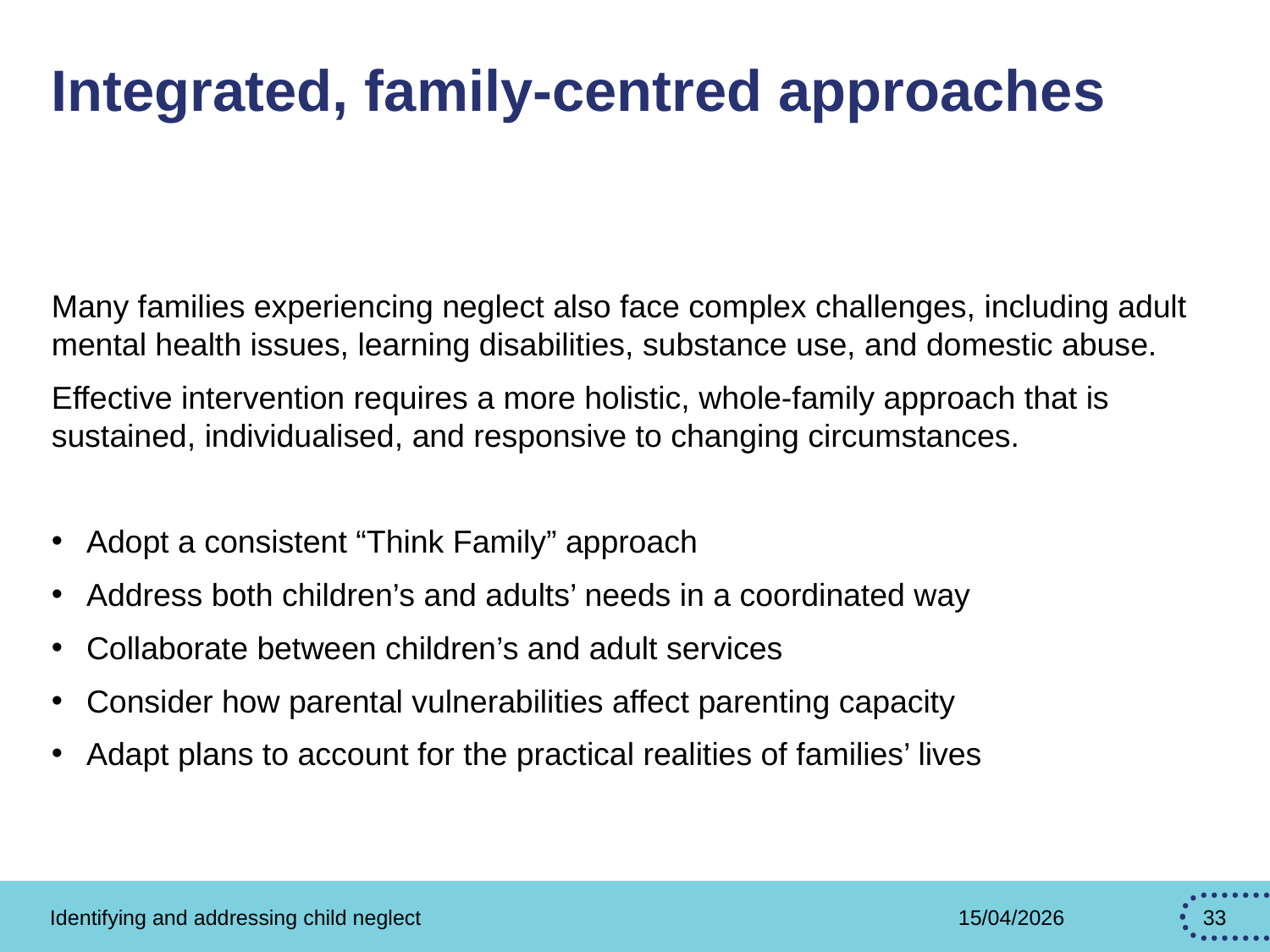

# Integrated, family-centred approaches
Many families experiencing neglect also face complex challenges, including adult mental health issues, learning disabilities, substance use, and domestic abuse.
Effective intervention requires a more holistic, whole-family approach that is sustained, individualised, and responsive to changing circumstances.

Adopt a consistent “Think Family” approach
Address both children’s and adults’ needs in a coordinated way
Collaborate between children’s and adult services
Consider how parental vulnerabilities affect parenting capacity
Adapt plans to account for the practical realities of families’ lives
Identifying and addressing child neglect
15/04/2026
33